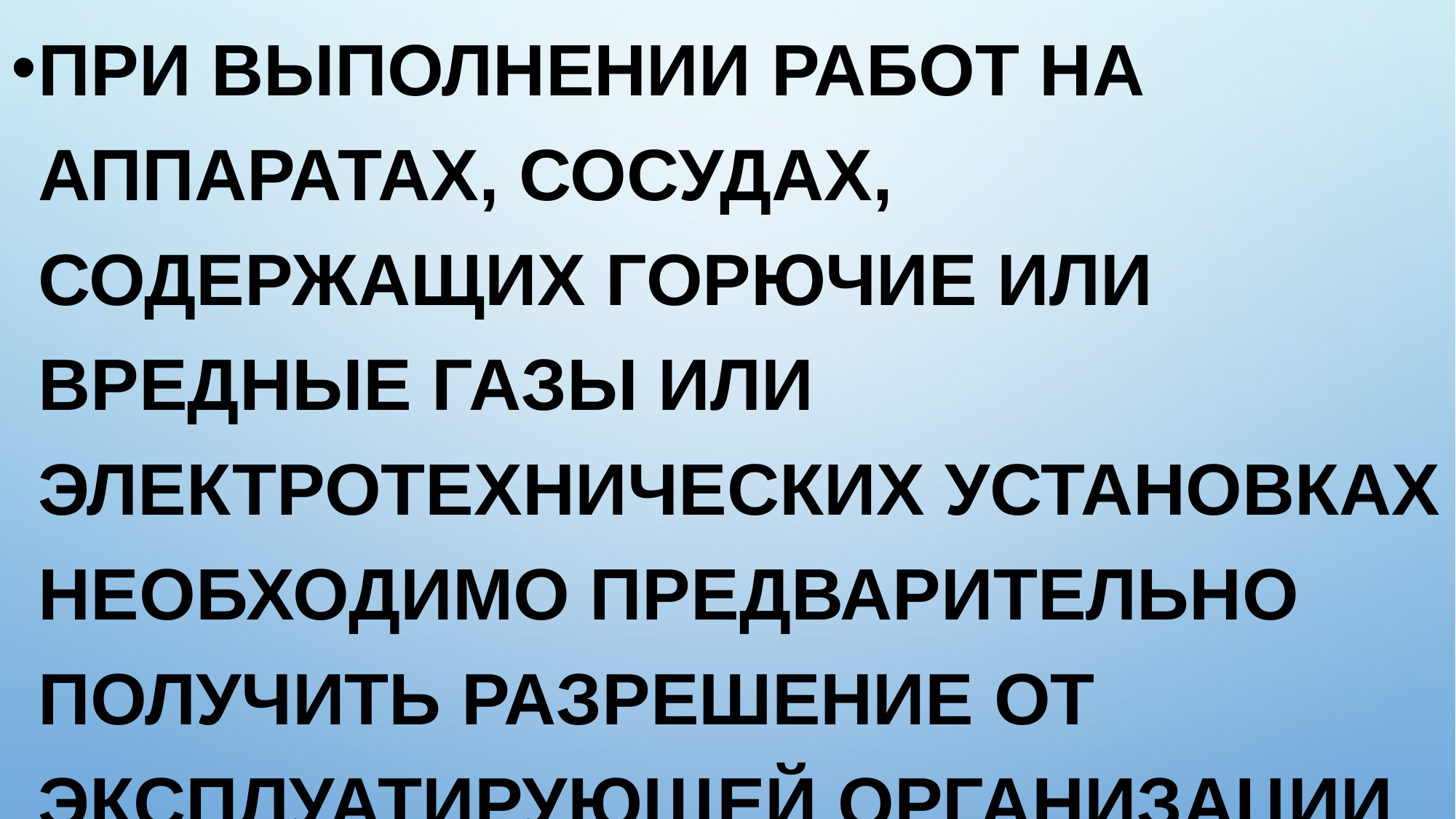

При выполнении работ на аппаратах, сосудах, содержащих горючие или вредные газы или электротехнических установках необходимо предварительно получить разрешение от эксплуатирующей организации и оформить наряд-допуск.